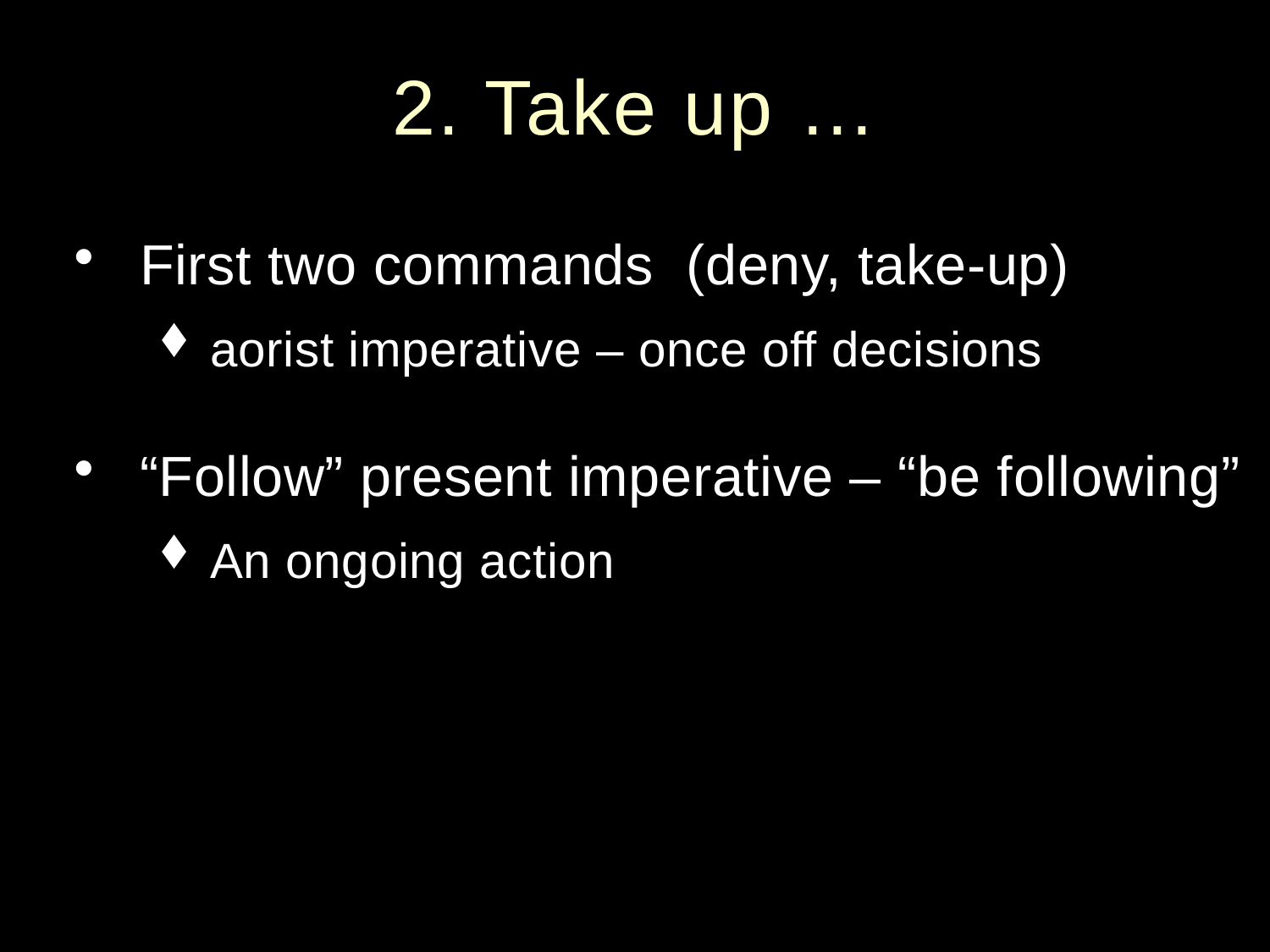

# 2. Take up …
First two commands  (deny, take-up)
aorist imperative – once off decisions
“Follow” present imperative – “be following”
An ongoing action